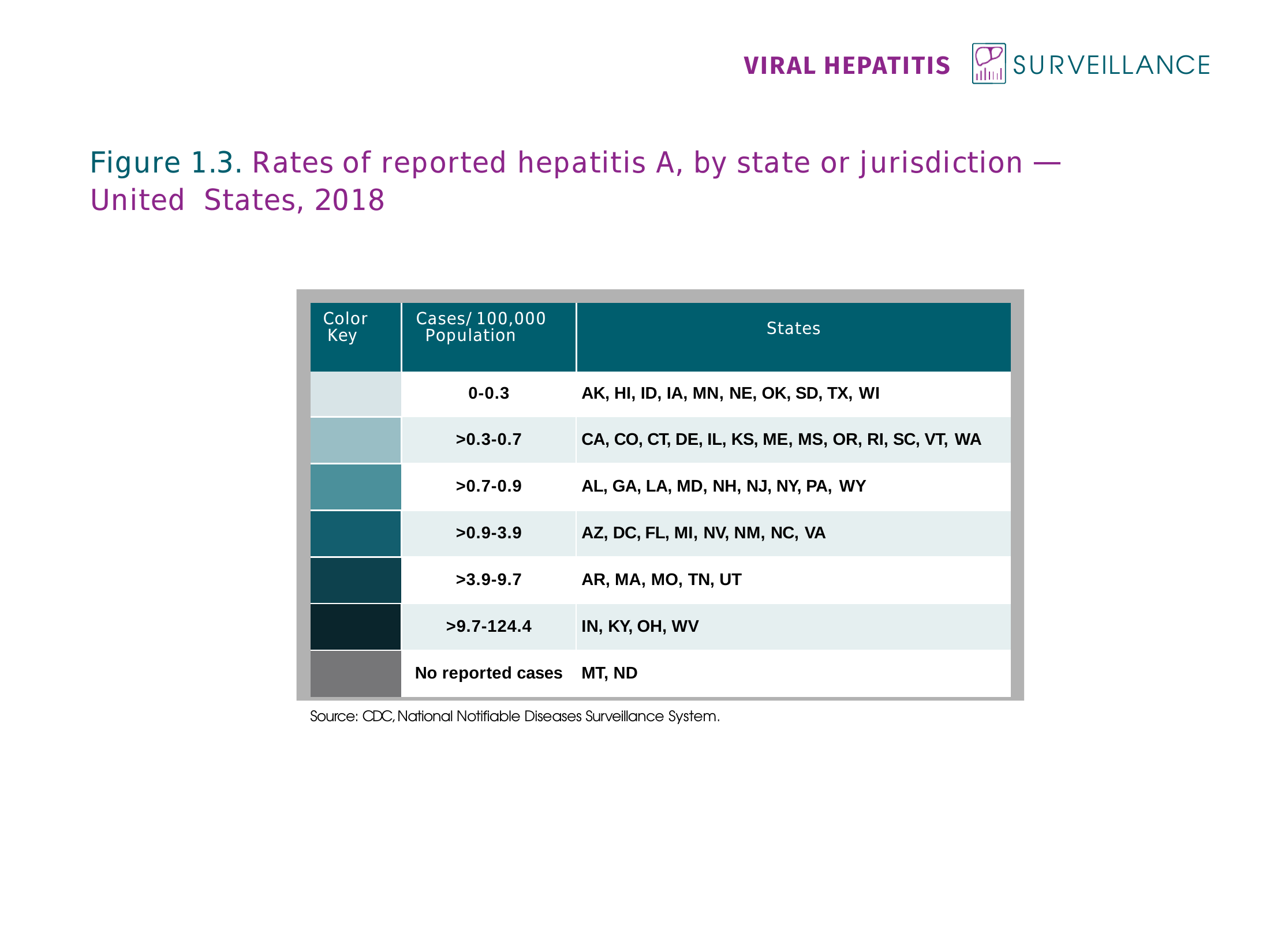

SURVEILLANCE
VIRAL HEPATITIS

Figure 1.3. Rates of reported hepatitis A, by state or jurisdiction — United  States, 2018

| Color Key | Cases/100,000 Population | States |
| --- | --- | --- |
|  | 0-0.3 | AK, HI, ID, IA, MN, NE, OK, SD, TX, WI |
|  | >0.3-0.7 | CA, CO, CT, DE, IL, KS, ME, MS, OR, RI, SC, VT, WA |
|  | >0.7-0.9 | AL, GA, LA, MD, NH, NJ, NY, PA, WY |
|  | >0.9-3.9 | AZ, DC, FL, MI, NV, NM, NC, VA |
|  | >3.9-9.7 | AR, MA, MO, TN, UT |
|  | >9.7-124.4 | IN, KY, OH, WV |
|  | No reported cases | MT, ND |
Source: CDC, National Notifiable Diseases Surveillance System.